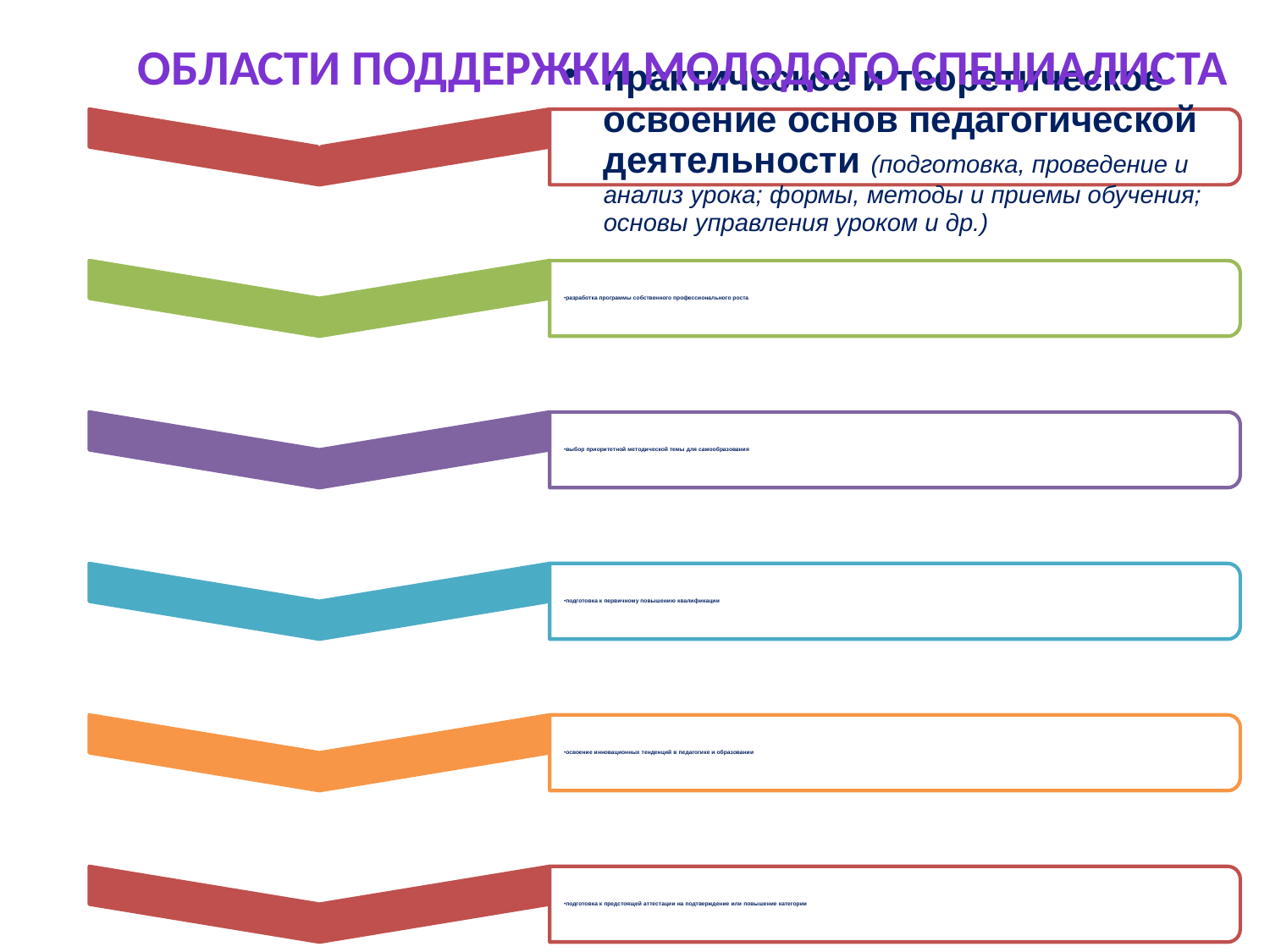

Области поддержки молодого специалиста
*
*
разработка программы собственного профессионального роста
*
подготовка к предстоящей аттестации на подтверждение или повышение категории
*
*
*
выбор приоритетной методической темы для самообразования
подготовка к первичному повышению квалификации
освоение инновационных тенденций в педагогике и образовании